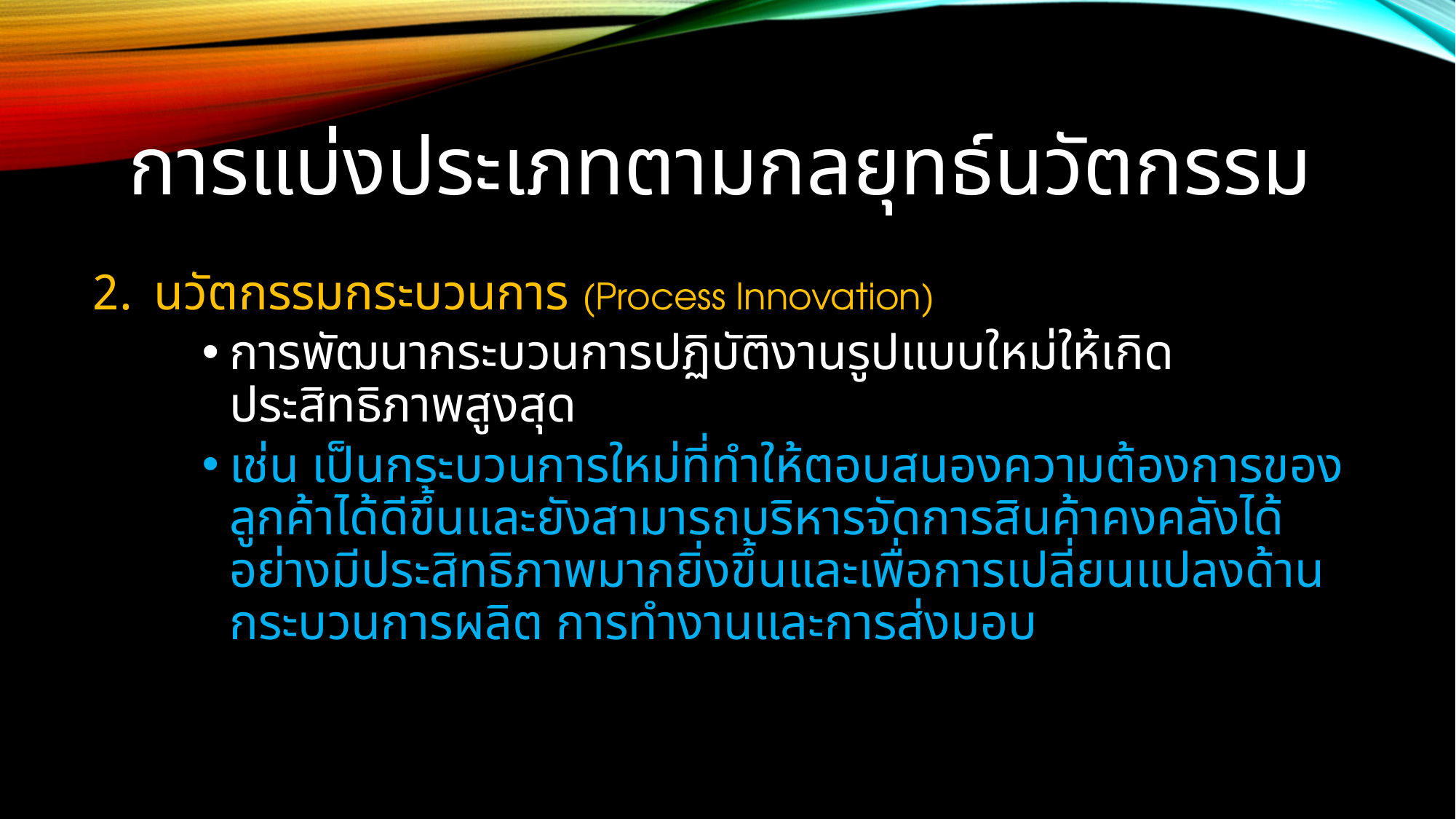

# การแบ่งประเภทตามกลยุทธ์นวัตกรรม
นวัตกรรมกระบวนการ (Process Innovation)
การพัฒนากระบวนการปฏิบัติงานรูปแบบใหม่ให้เกิดประสิทธิภาพสูงสุด
เช่น เป็นกระบวนการใหม่ที่ทำให้ตอบสนองความต้องการของลูกค้าได้ดีขึ้นและยังสามารถบริหารจัดการสินค้าคงคลังได้อย่างมีประสิทธิภาพมากยิ่งขึ้นและเพื่อการเปลี่ยนแปลงด้านกระบวนการผลิต การทำงานและการส่งมอบ